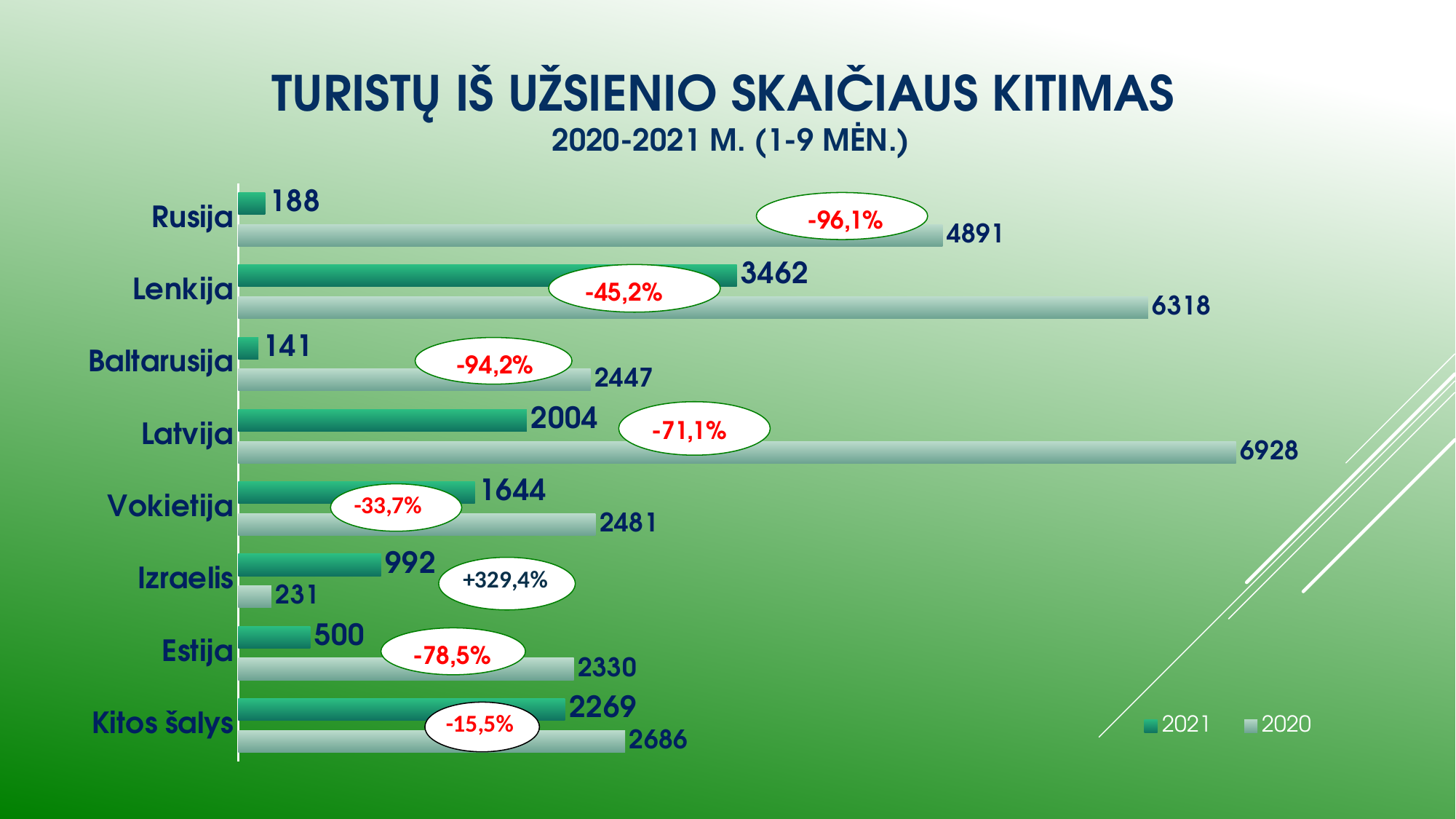

# TURISTŲ IŠ UŽSIENIO SKAIČIAUS KITIMAS 2020-2021 M. (1-9 MĖN.)

### Chart

| Category | 2020 | 2021 |
|---|---|---|
| Kitos šalys | 2686.0 | 2269.0 |
| Estija | 2330.0 | 500.0 |
| Izraelis | 231.0 | 992.0 |
| Vokietija | 2481.0 | 1644.0 |
| Latvija | 6928.0 | 2004.0 |
| Baltarusija | 2447.0 | 141.0 |
| Lenkija | 6318.0 | 3462.0 |
| Rusija | 4891.0 | 188.0 |
 -96,1%
-45,2%
 -94,2%
-71,1%
-78,5%